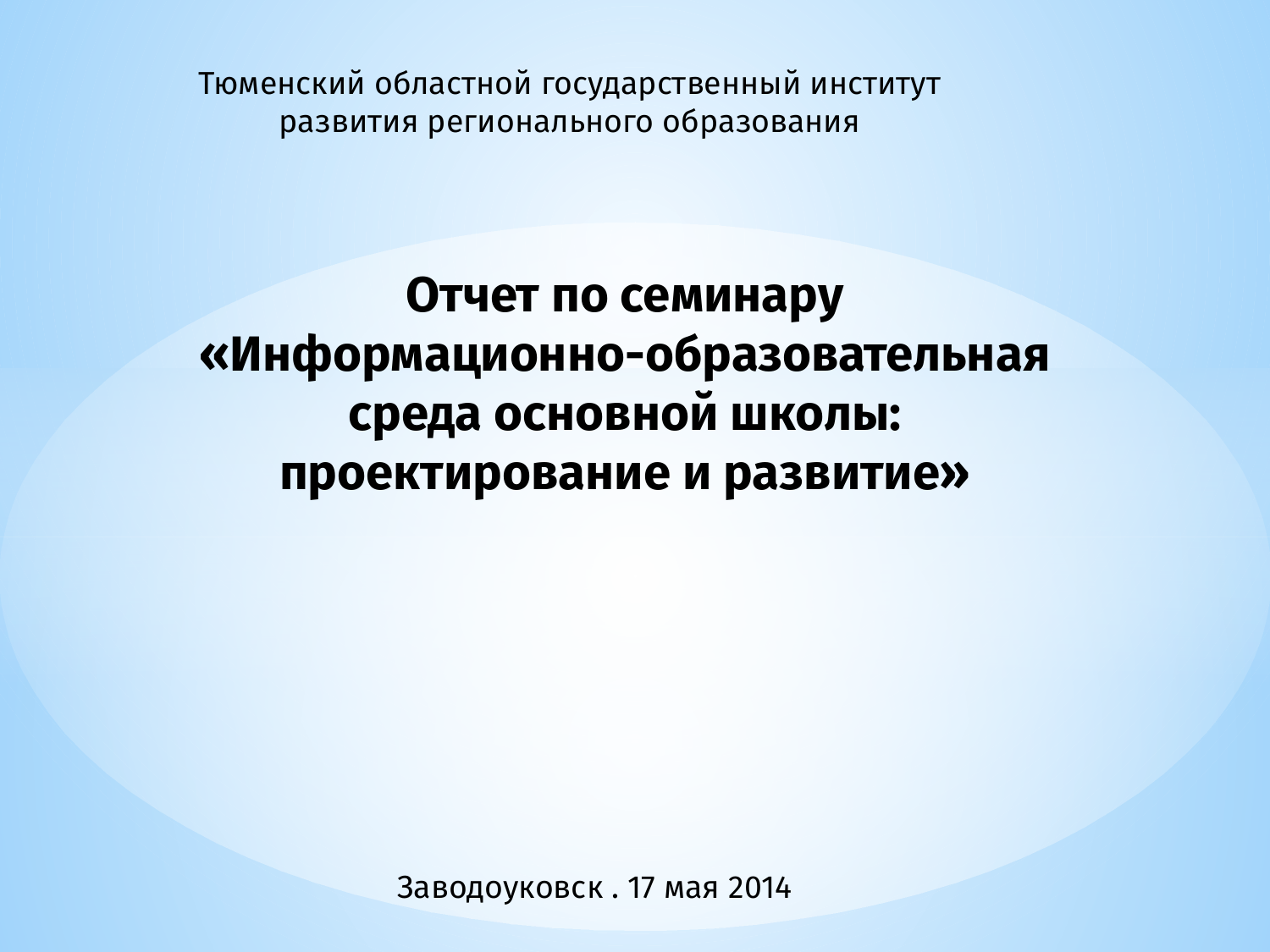

Тюменский областной государственный институт развития регионального образования
Отчет по семинару «Информационно-образовательная среда основной школы: проектирование и развитие»

Заводоуковск . 17 мая 2014